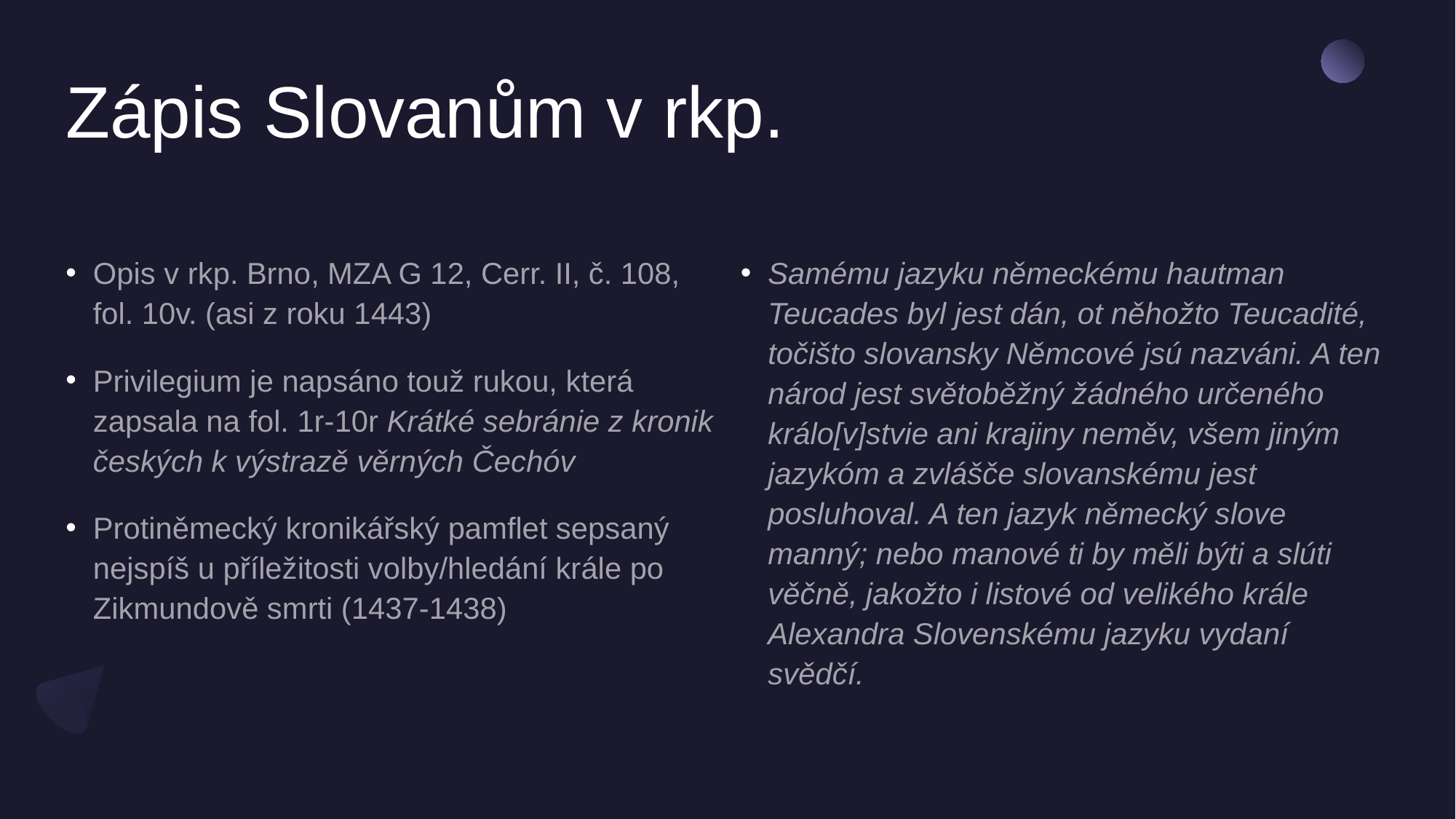

# Zápis Slovanům v rkp.
Opis v rkp. Brno, MZA G 12, Cerr. II, č. 108, fol. 10v. (asi z roku 1443)
Privilegium je napsáno touž rukou, která zapsala na fol. 1r-10r Krátké sebránie z kronik českých k výstrazě věrných Čechóv
Protiněmecký kronikářský pamflet sepsaný nejspíš u příležitosti volby/hledání krále po Zikmundově smrti (1437-1438)

Samému jazyku německému hautman Teucades byl jest dán, ot něhožto Teucadité, točišto slovansky Němcové jsú nazváni. A ten národ jest světoběžný žádného určeného králo[v]stvie ani krajiny neměv, všem jiným jazykóm a zvlášče slovanskému jest posluhoval. A ten jazyk německý slove manný; nebo manové ti by měli býti a slúti věčně, jakožto i listové od velikého krále Alexandra Slovenskému jazyku vydaní svědčí.